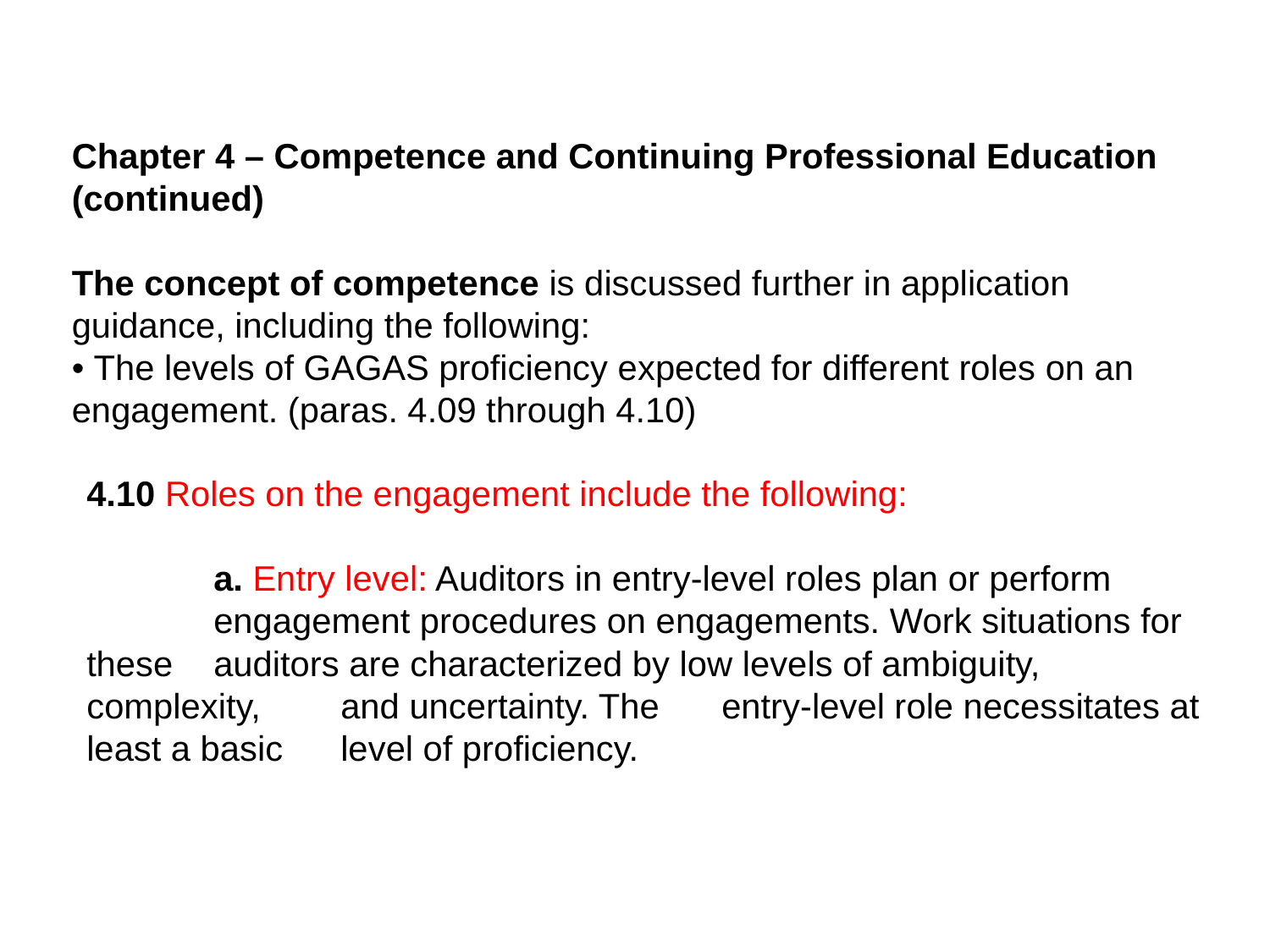

Chapter 4 – Competence and Continuing Professional Education (continued)

The concept of competence is discussed further in application guidance, including the following:
• The levels of GAGAS proficiency expected for different roles on an engagement. (paras. 4.09 through 4.10)
4.10 Roles on the engagement include the following:

	a. Entry level: Auditors in entry-level roles plan or perform 	engagement procedures on engagements. Work situations for these 	auditors are characterized by low levels of ambiguity, complexity, 	and uncertainty. The 	entry-level role necessitates at least a basic 	level of proficiency.